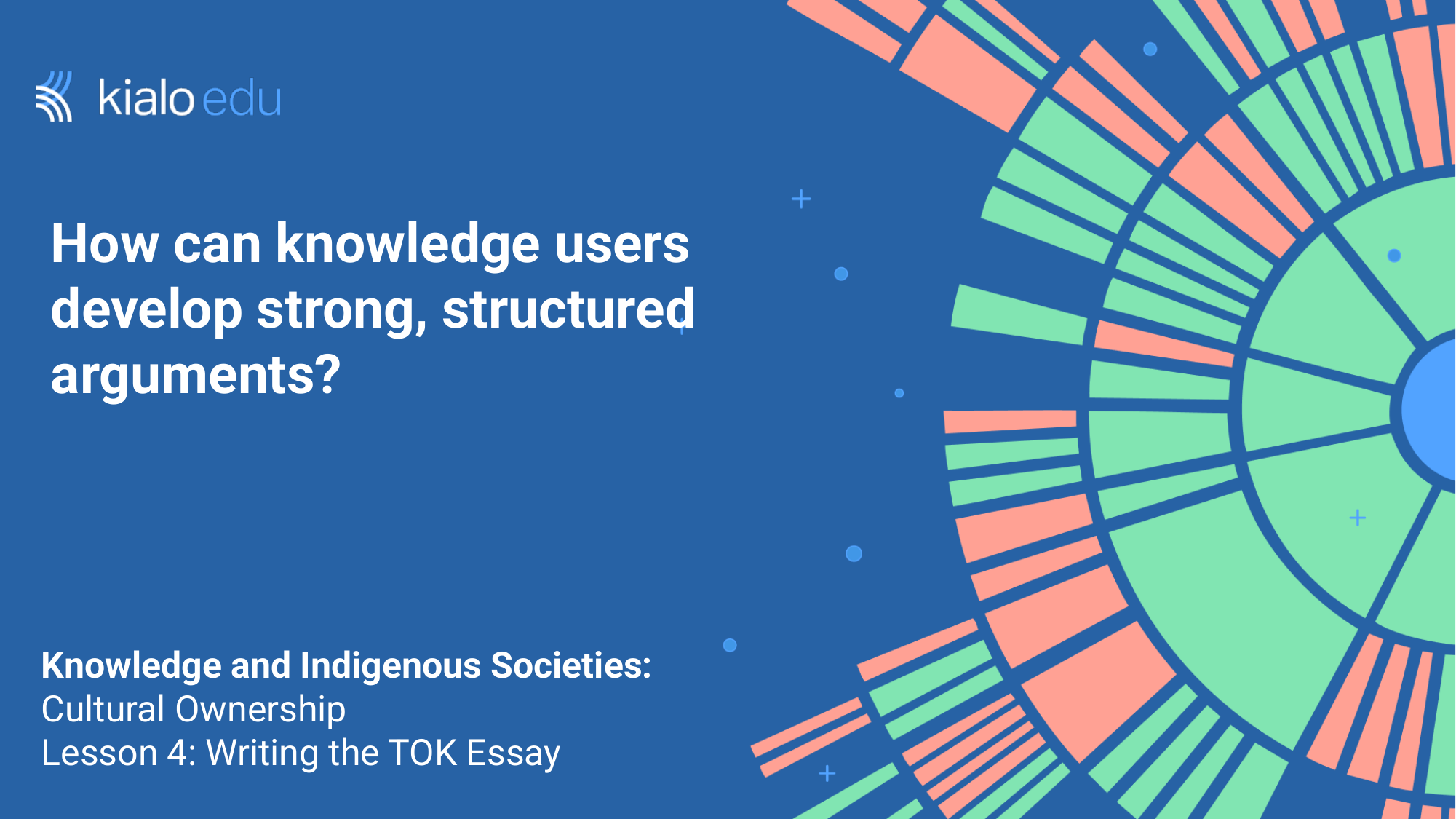

# How can knowledge users develop strong, structured arguments?

Knowledge and Indigenous Societies:
Cultural Ownership
Lesson 4: Writing the TOK Essay